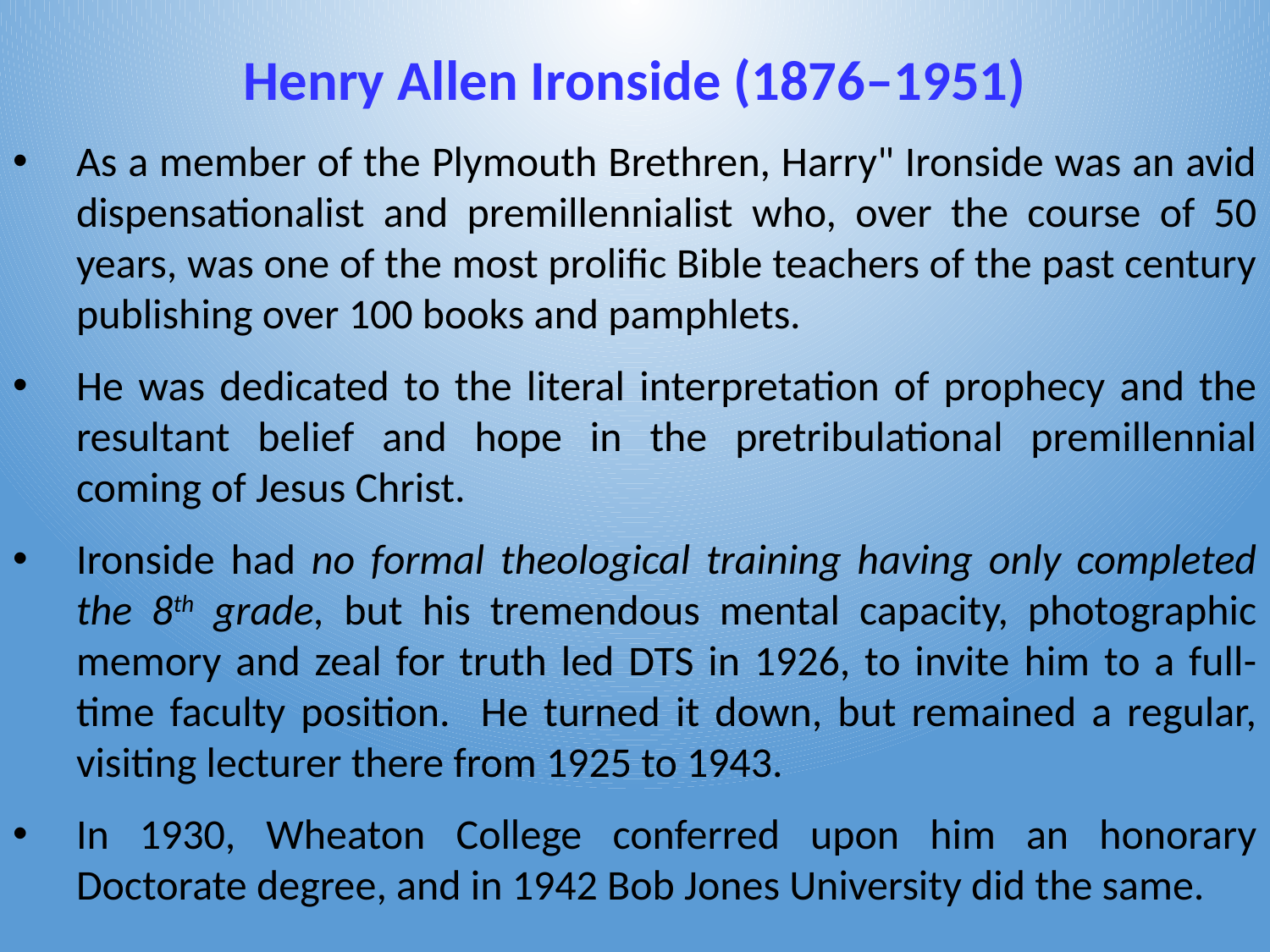

# Henry Allen Ironside (1876–1951)
As a member of the Plymouth Brethren, Harry" Ironside was an avid dispensationalist and premillennialist who, over the course of 50 years, was one of the most prolific Bible teachers of the past century publishing over 100 books and pamphlets.
He was dedicated to the literal interpretation of prophecy and the resultant belief and hope in the pretribulational premillennial coming of Jesus Christ.
Ironside had no formal theological training having only completed the 8th grade, but his tremendous mental capacity, photographic memory and zeal for truth led DTS in 1926, to invite him to a full-time faculty position.  He turned it down, but remained a regular, visiting lecturer there from 1925 to 1943.
In 1930, Wheaton College conferred upon him an honorary Doctorate degree, and in 1942 Bob Jones University did the same.